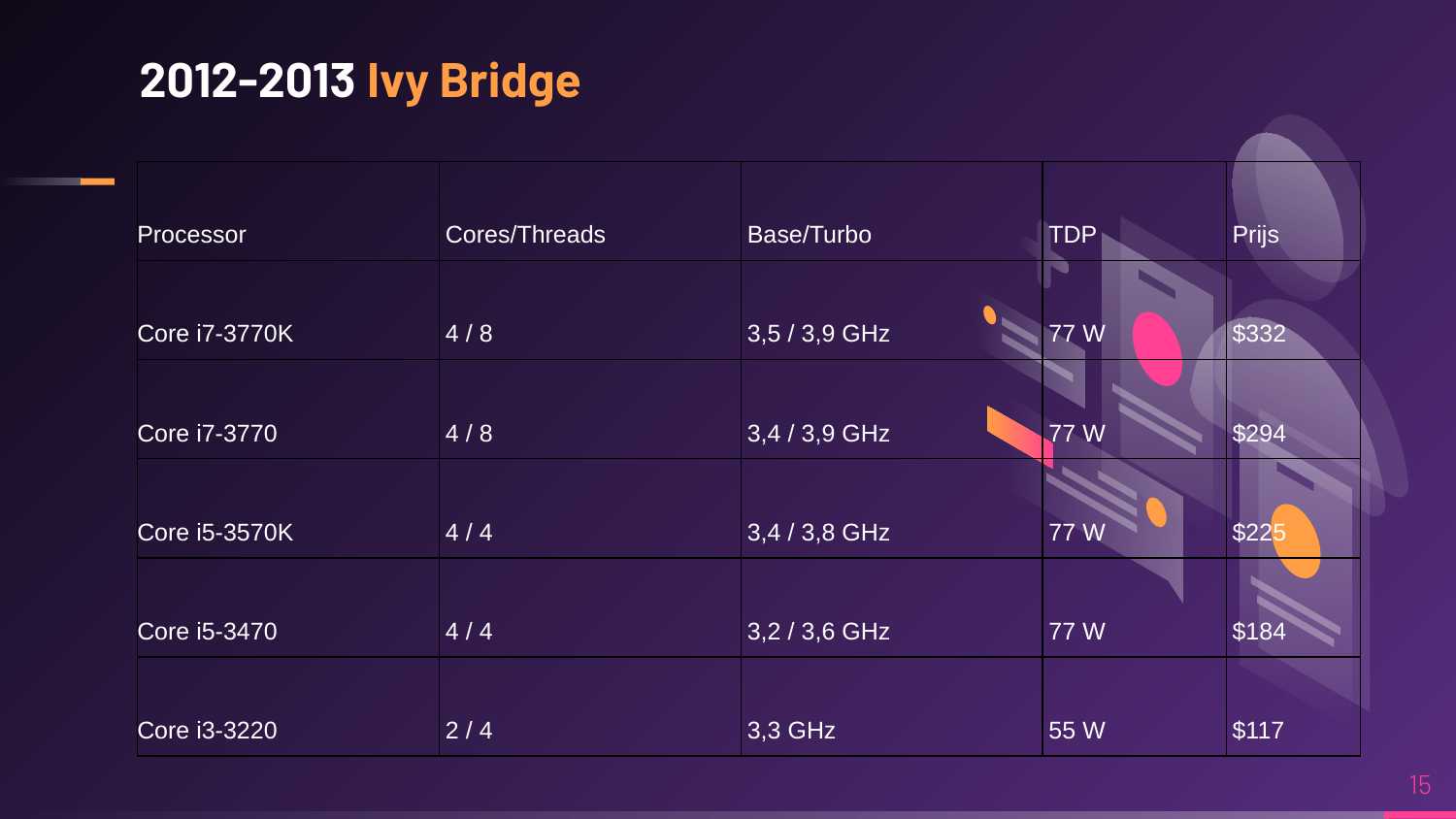

# 2012-2013 Ivy Bridge

| Processor | Cores/Threads | Base/Turbo | TDP | Prijs |
| --- | --- | --- | --- | --- |
| Core i7-3770K | 4 / 8 | 3,5 / 3,9 GHz | 77 W | $332 |
| Core i7-3770 | 4 / 8 | 3,4 / 3,9 GHz | 77 W | $294 |
| Core i5-3570K | 4 / 4 | 3,4 / 3,8 GHz | 77 W | $225 |
| Core i5-3470 | 4 / 4 | 3,2 / 3,6 GHz | 77 W | $184 |
| Core i3-3220 | 2 / 4 | 3,3 GHz | 55 W | $117 |
15